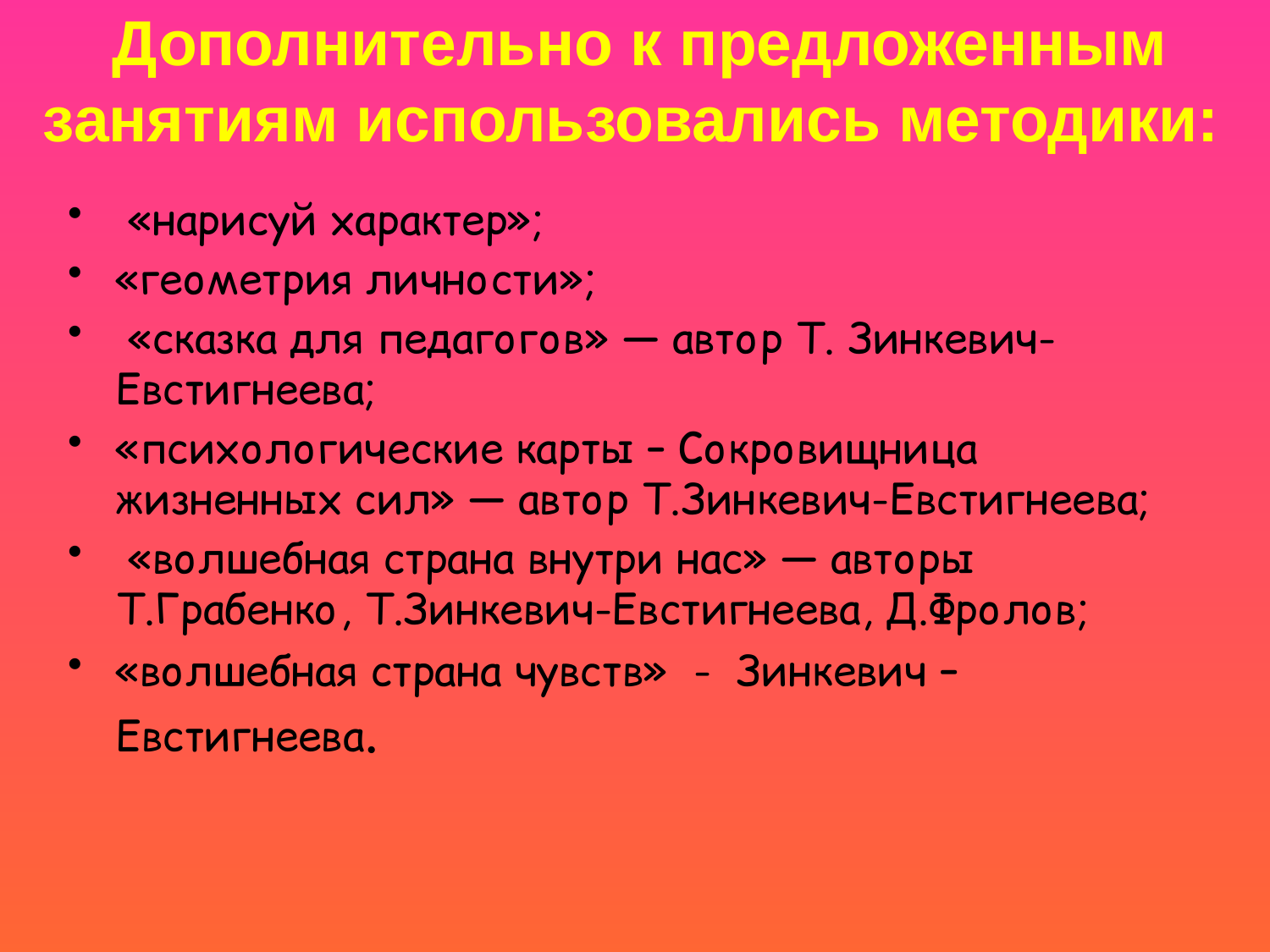

# Дополнительно к предложенным занятиям использовались методики:
 «нарисуй характер»;
«геометрия личности»;
 «сказка для педагогов» — автор Т. Зинкевич-Евстигнеева;
«психологические карты – Сокровищница жизненных сил» — автор Т.Зинкевич-Евстигнеева;
 «волшебная страна внутри нас» — авторы Т.Грабенко, Т.Зинкевич-Евстигнеева, Д.Фролов;
«волшебная страна чувств»  -  Зинкевич –Евстигнеева.